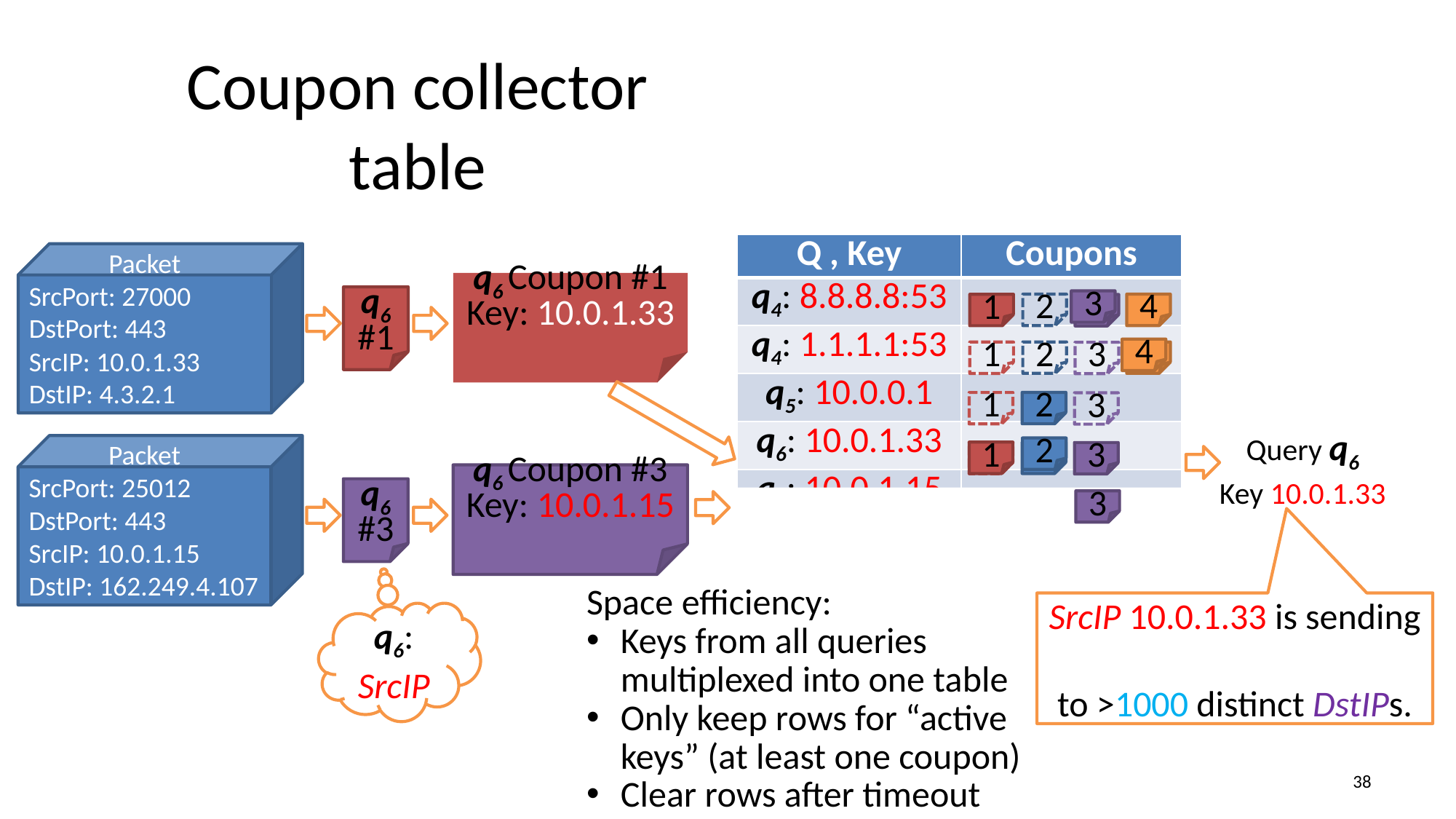

# Coupon collector table
| Q , Key | Coupons |
| --- | --- |
| q4: 8.8.8.8:53 |  |
| q4: 1.1.1.1:53 |  |
| q5: 10.0.0.1 |  |
| q6: 10.0.1.33 |  |
| q6: 10.0.1.15 |  |
Packet
SrcPort: 27000
DstPort: 443
SrcIP: 10.0.1.33
DstIP: 4.3.2.1

q6 Coupon #1
Key: 10.0.1.33
q6 #1
3
2
4
1
3
4
2
4
1
3
2
1
3
2
1
3
2
1
3
2

Query q6
Key 10.0.1.33
Packet
SrcPort: 25012
DstPort: 443
SrcIP: 10.0.1.15
DstIP: 162.249.4.107

1

q6 Coupon #3
Key: 10.0.1.15
q6 #3

3

Space efficiency:
Keys from all queries multiplexed into one table
Only keep rows for “active keys” (at least one coupon)
Clear rows after timeout
SrcIP 10.0.1.33 is sending
to >1000 distinct DstIPs.
q6: DstIP, 1000
q6: SrcIP
38